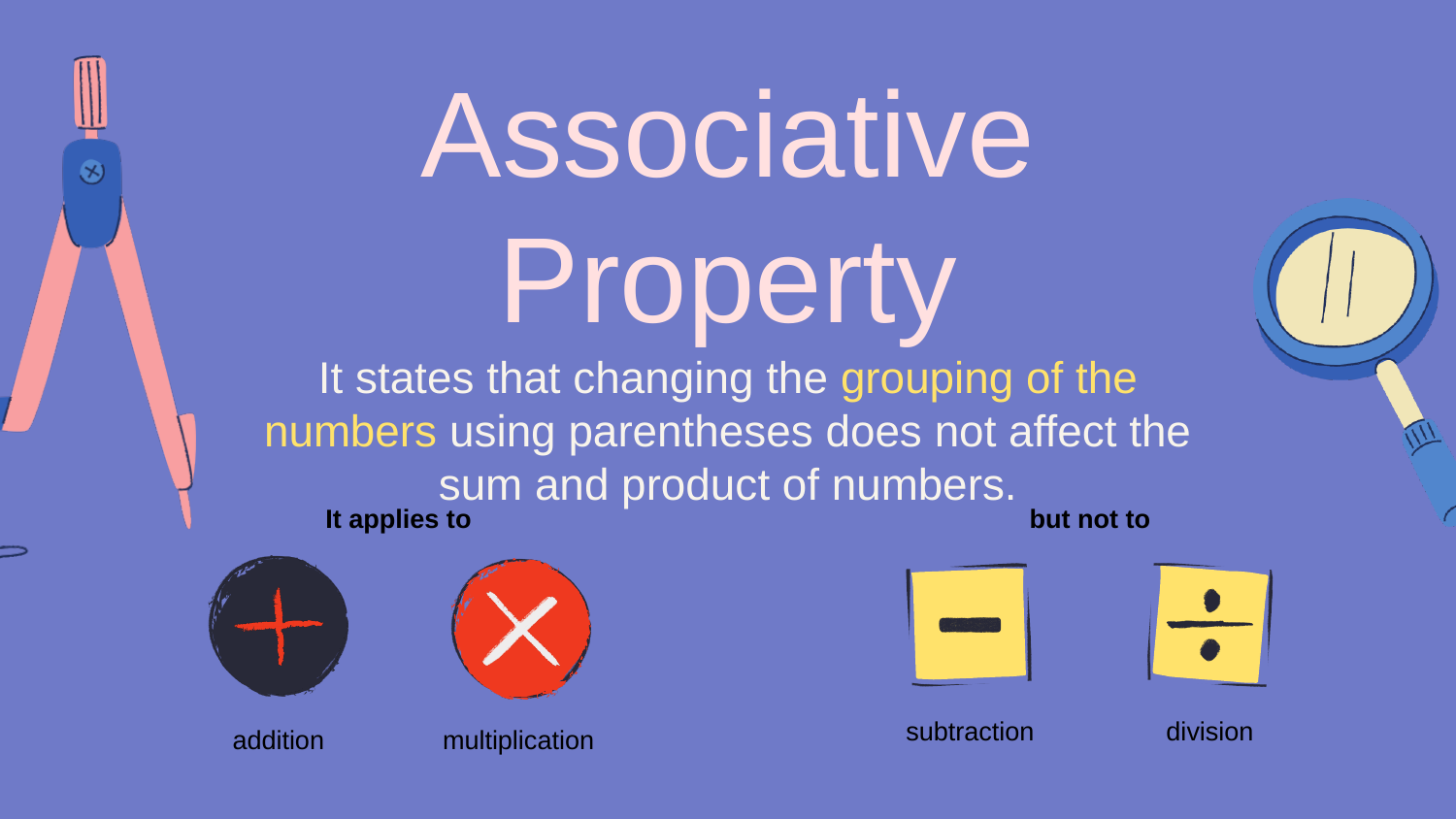

Associative Property

It states that changing the grouping of the numbers using parentheses does not affect the sum and product of numbers.
It applies to
but not to

subtraction
division
addition
multiplication